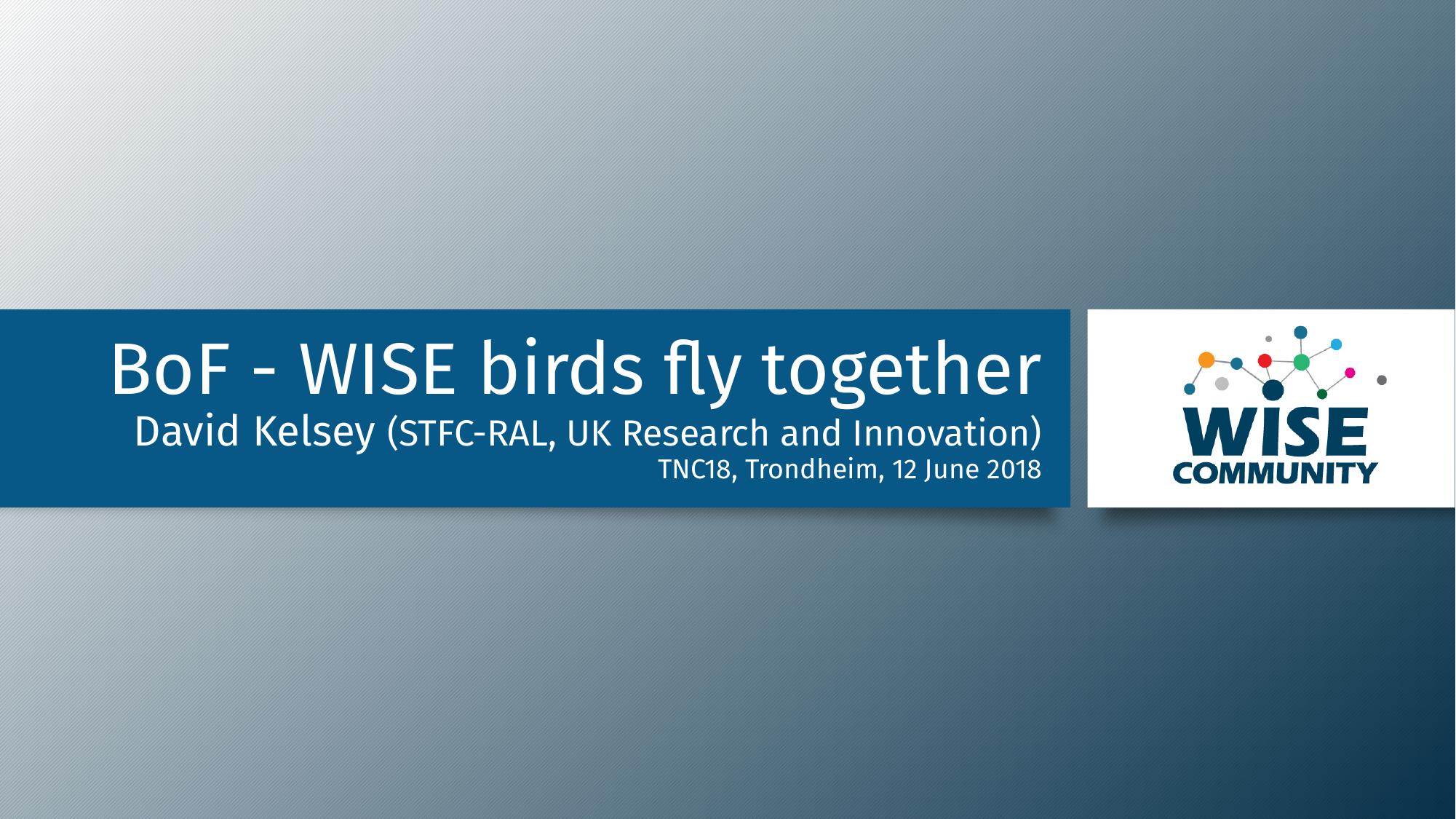

# BoF - WISE birds fly together David Kelsey (STFC-RAL, UK Research and Innovation) TNC18, Trondheim, 12 June 2018